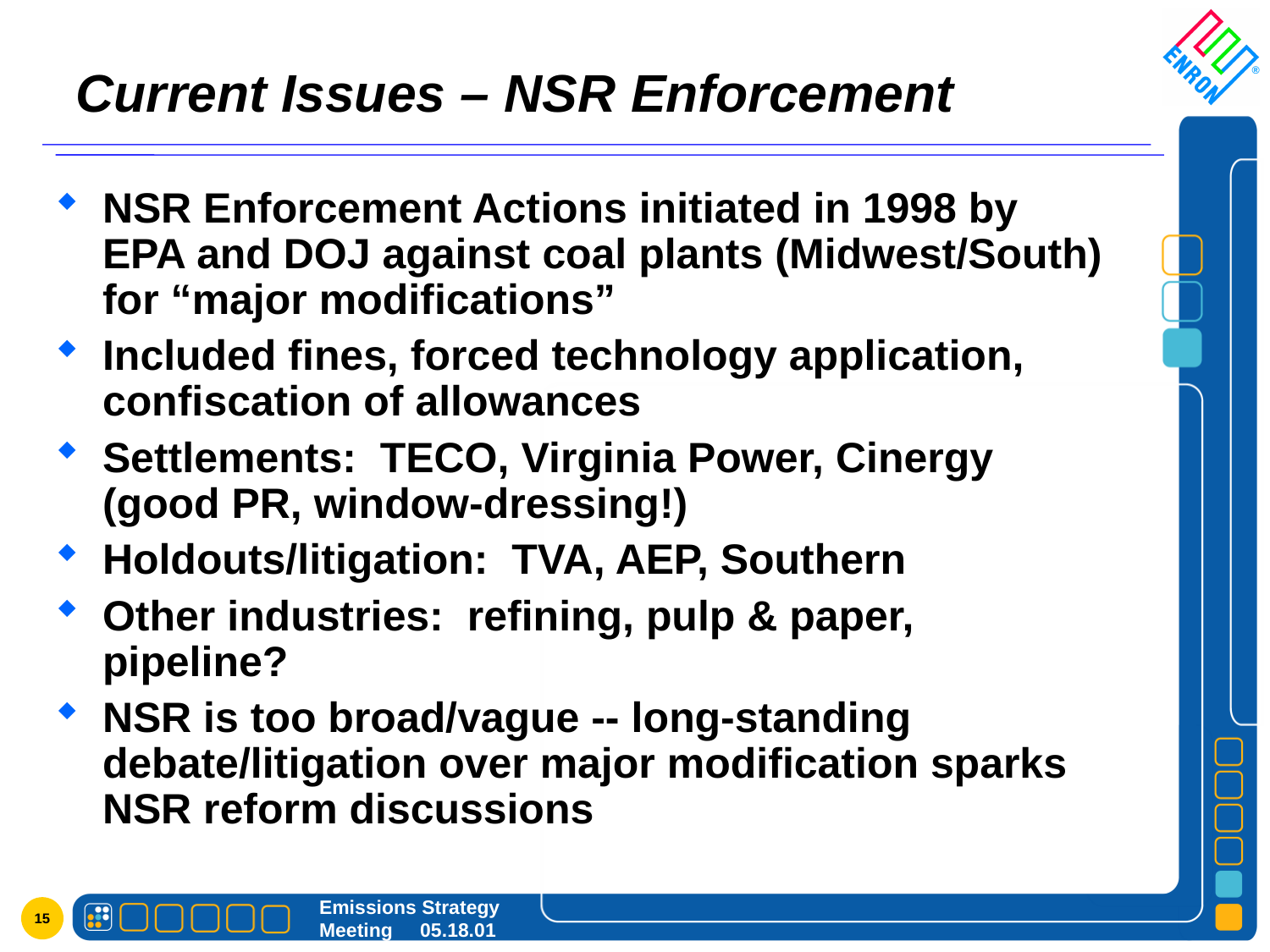

# Current Issues – NSR Enforcement
NSR Enforcement Actions initiated in 1998 by EPA and DOJ against coal plants (Midwest/South) for “major modifications”
Included fines, forced technology application, confiscation of allowances
Settlements:  TECO, Virginia Power, Cinergy (good PR, window-dressing!)
Holdouts/litigation:  TVA, AEP, Southern
Other industries:  refining, pulp & paper, pipeline?
NSR is too broad/vague -- long-standing debate/litigation over major modification sparks NSR reform discussions